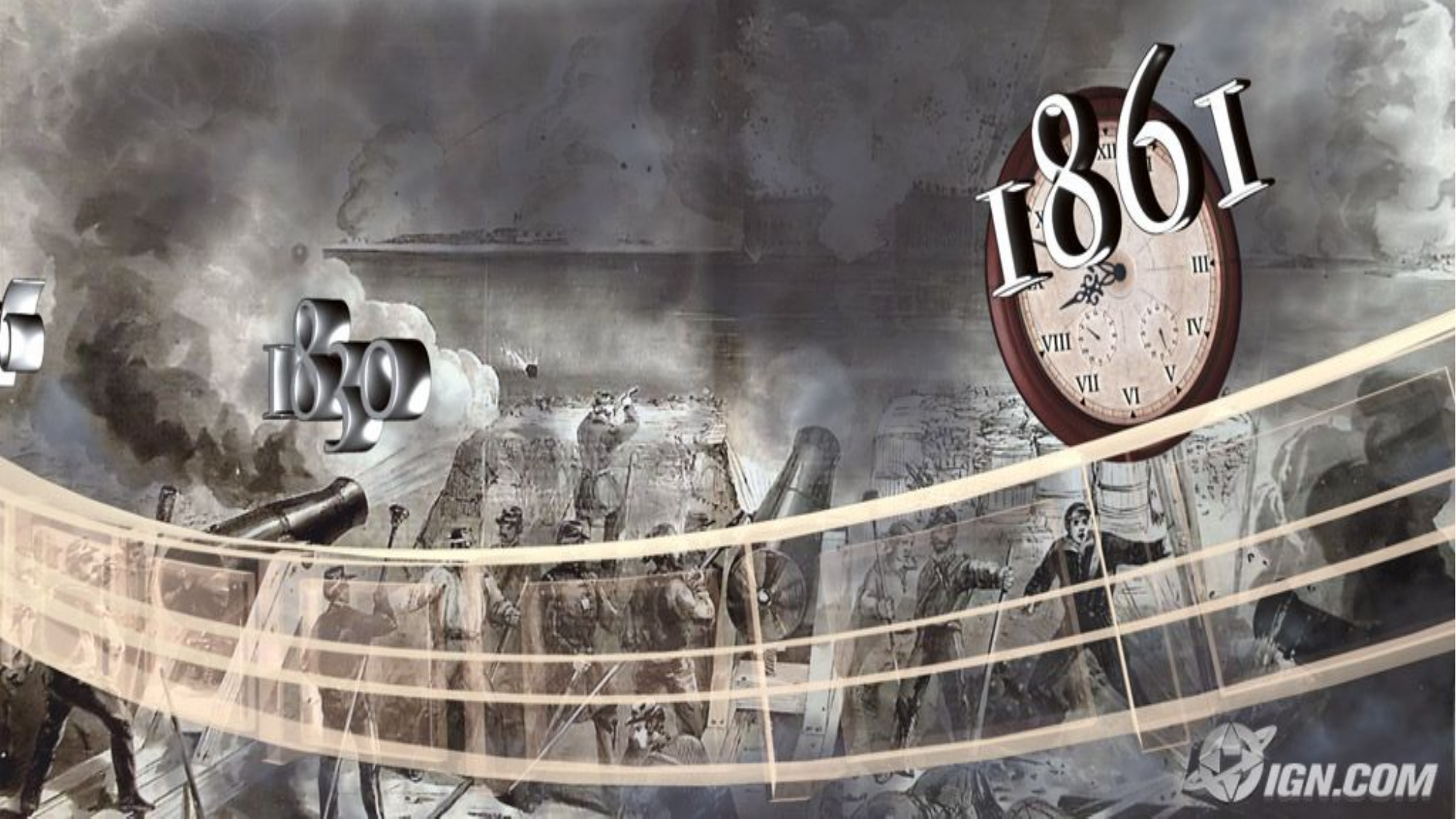

David Lee Burris:  1859 Wall Street Revival Continued With Southern Army & Worldwide To Entire English Speaking World Converting Moody & Spurgeon Leaders Of The Late Century
East – West Divide Spurred Growth While North – South Split Stymied It!